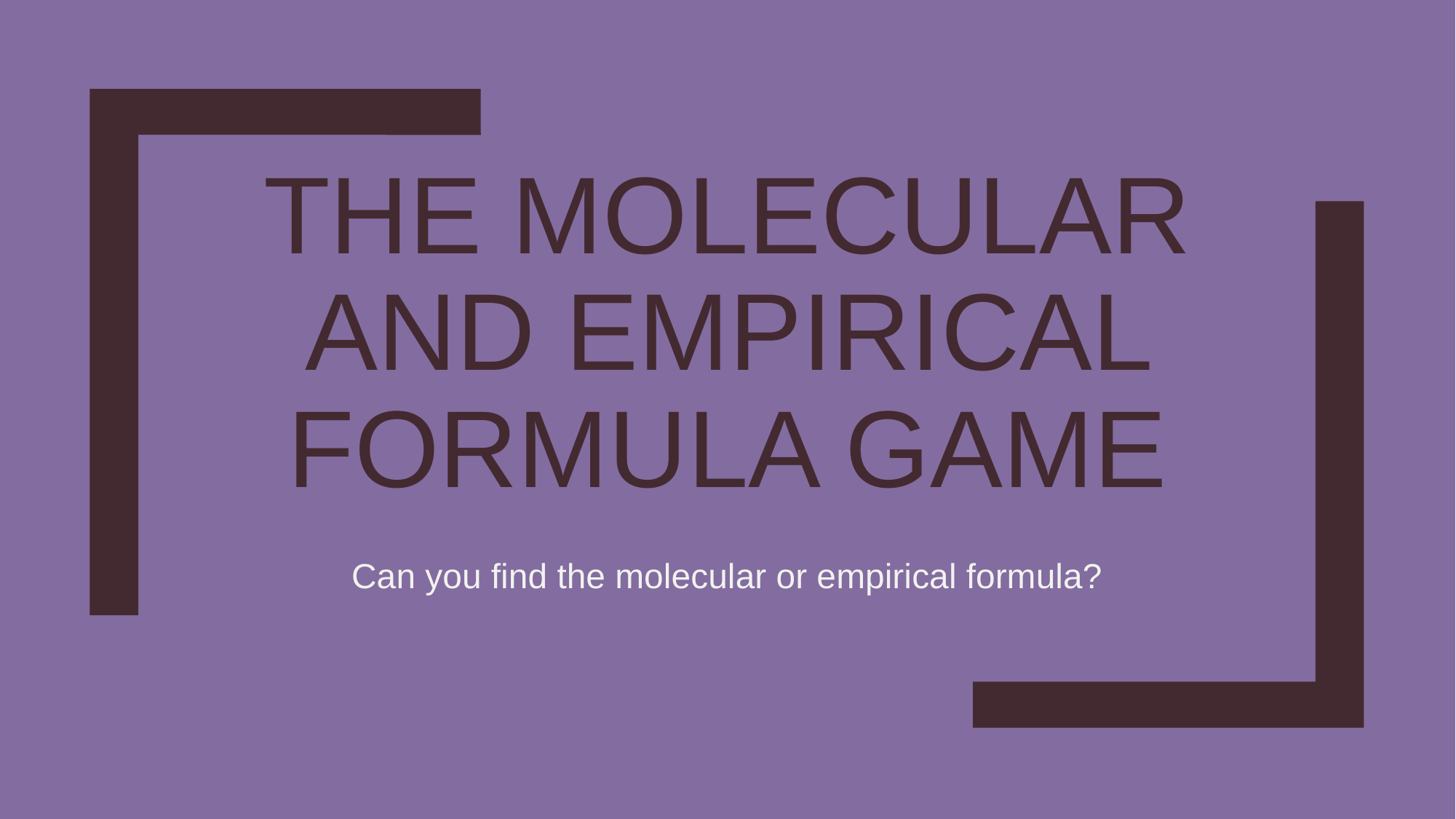

# The Molecular and Empirical Formula Game
Can you find the molecular or empirical formula?